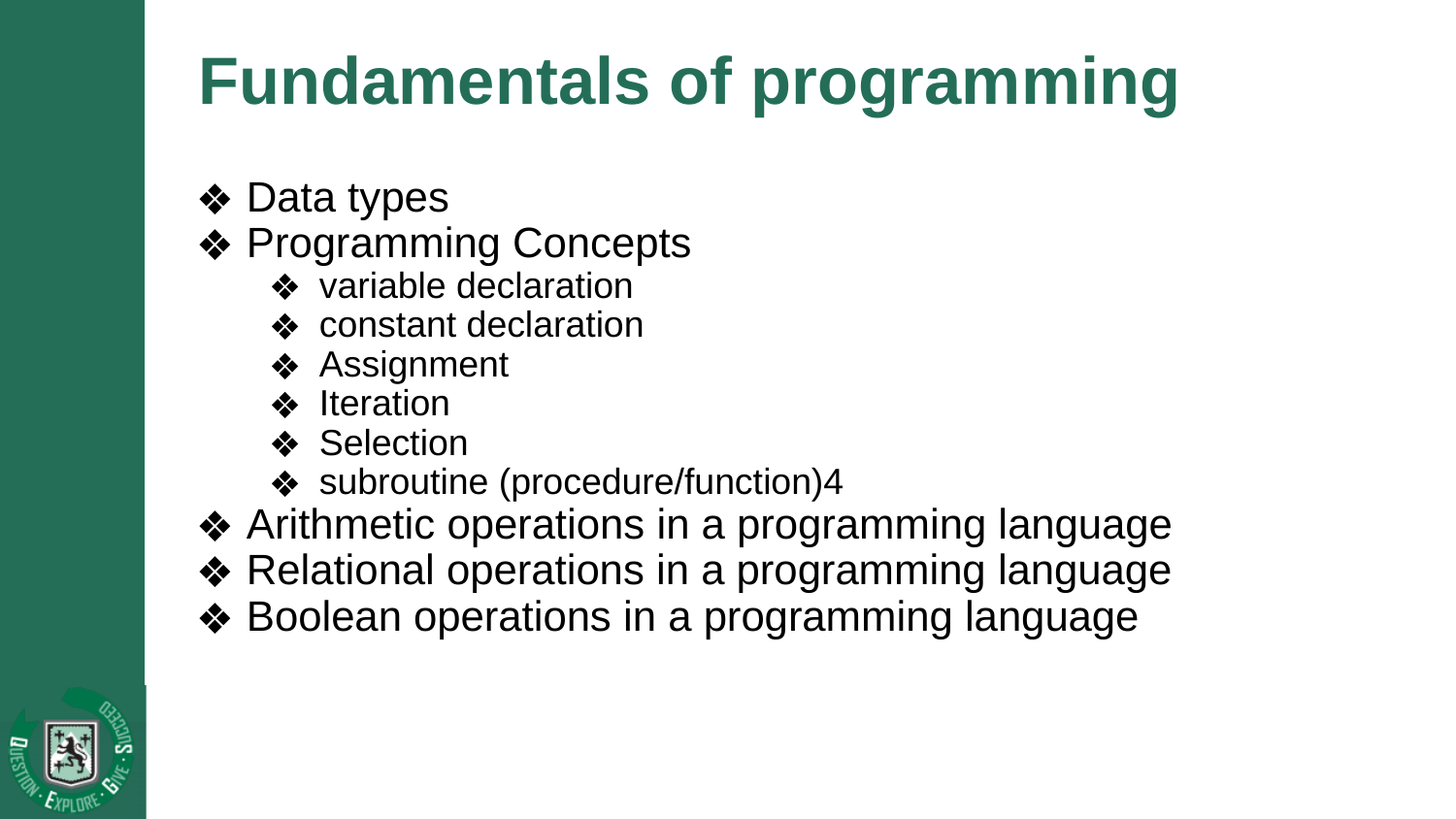

# Fundamentals of programming
Data types
Programming Concepts
variable declaration
constant declaration
Assignment
Iteration
Selection
subroutine (procedure/function)4
Arithmetic operations in a programming language
Relational operations in a programming language
Boolean operations in a programming language